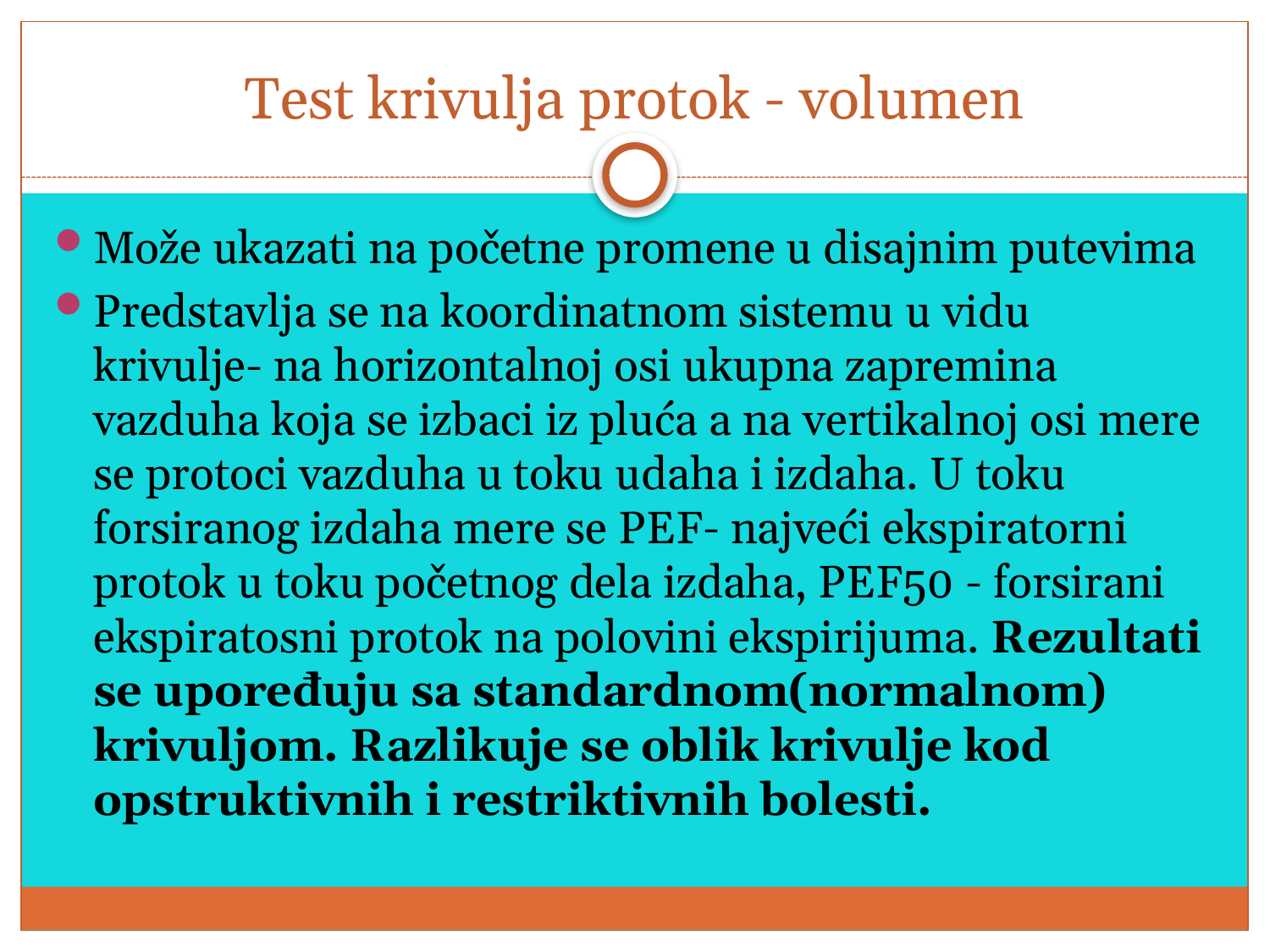

# Test krivulja protok - volumen
Može ukazati na početne promene u disajnim putevima
Predstavlja se na koordinatnom sistemu u vidu krivulje- na horizontalnoj osi ukupna zapremina vazduha koja se izbaci iz pluća a na vertikalnoj osi mere se protoci vazduha u toku udaha i izdaha. U toku forsiranog izdaha mere se PEF- najveći ekspiratorni protok u toku početnog dela izdaha, PEF50 - forsirani ekspiratosni protok na polovini ekspirijuma. Rezultati se upoređuju sa standardnom(normalnom) krivuljom. Razlikuje se oblik krivulje kod opstruktivnih i restriktivnih bolesti.